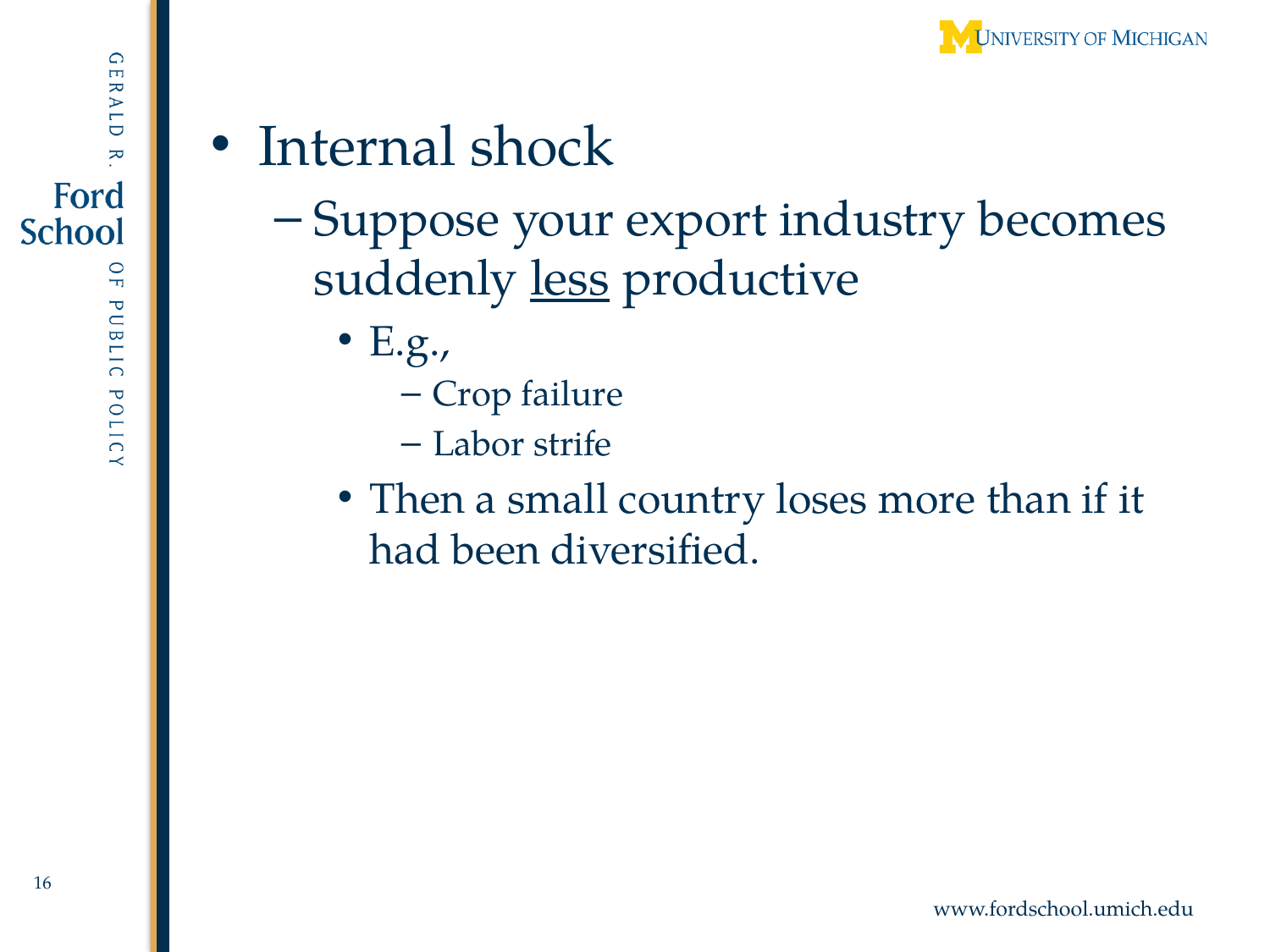

Internal shock
Suppose your export industry becomes suddenly less productive
E.g.,
Crop failure
Labor strife
Then a small country loses more than if it had been diversified.
16